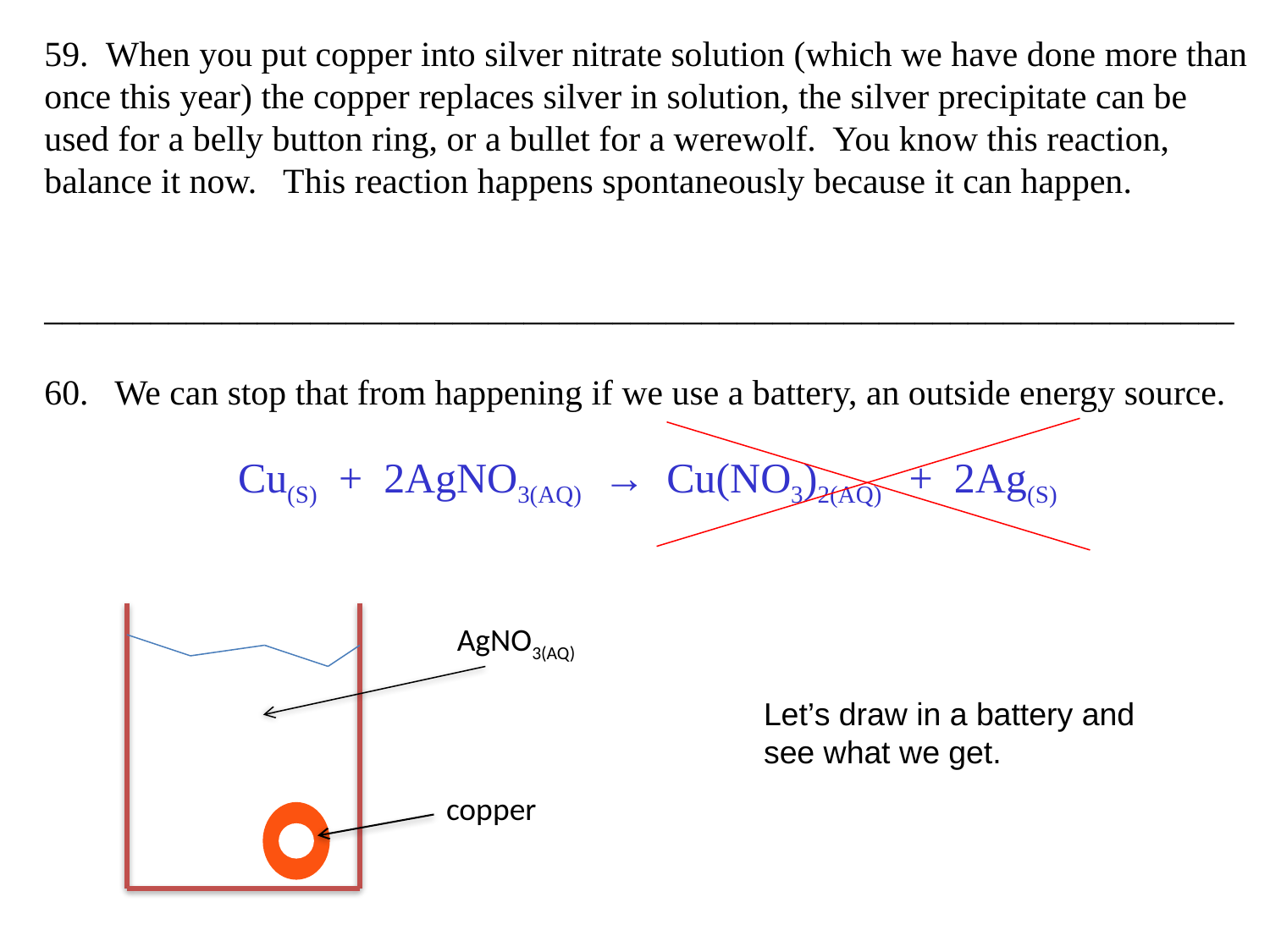

59.  When you put copper into silver nitrate solution (which we have done more than once this year) the copper replaces silver in solution, the silver precipitate can be used for a belly button ring, or a bullet for a werewolf.  You know this reaction, balance it now.   This reaction happens spontaneously because it can happen.

___________________________________________________________________
60.   We can stop that from happening if we use a battery, an outside energy source.
Cu(S)  +  2AgNO3(AQ)  →  Cu(NO3)2(AQ)   +  2Ag(S)
AgNO3(AQ)
Let’s draw in a battery and see what we get.
copper